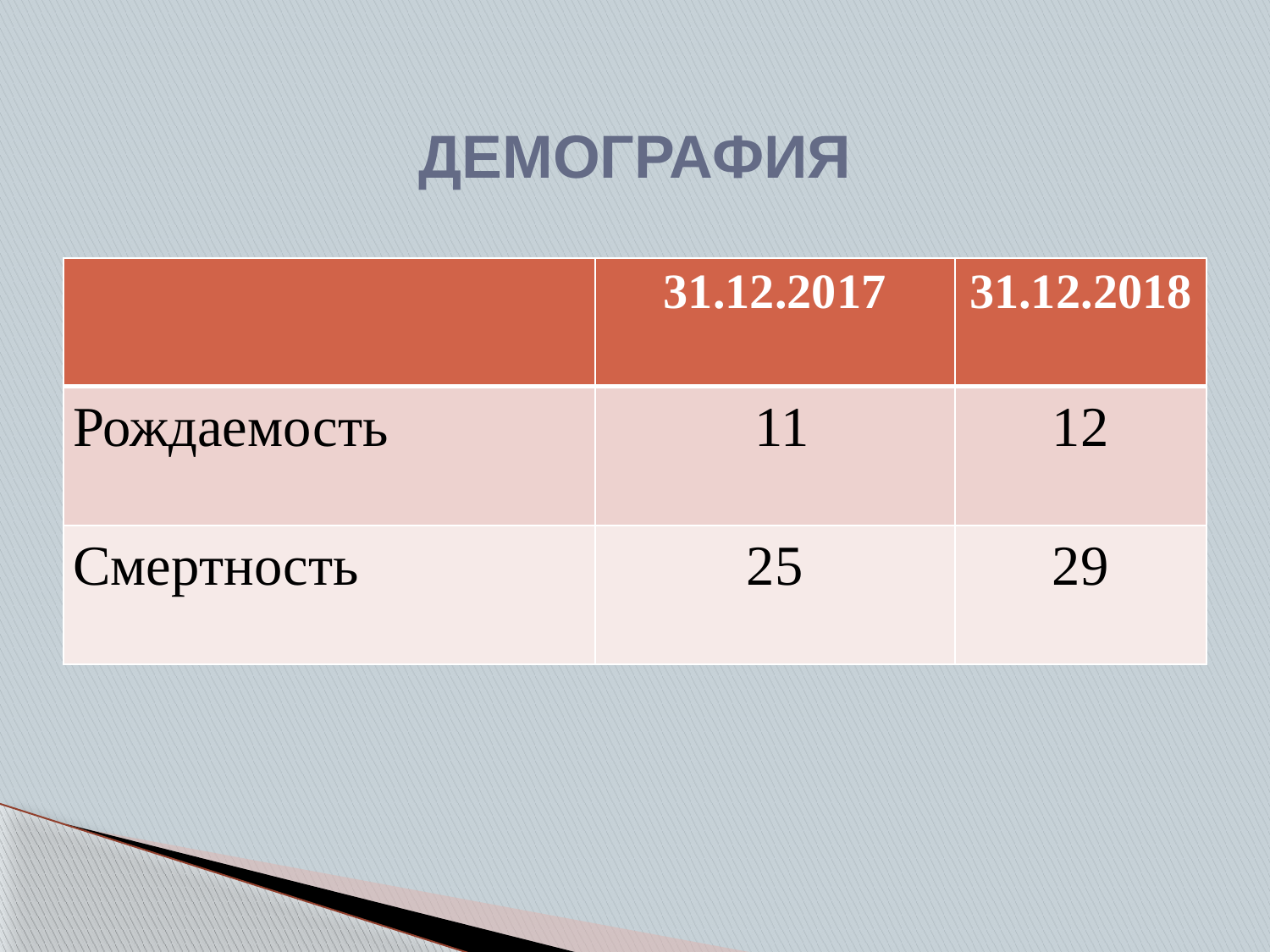

# ДЕМОГРАФИЯ
|  | 31.12.2017 | 31.12.2018 |
| --- | --- | --- |
| Рождаемость | 11 | 12 |
| Смертность | 25 | 29 |